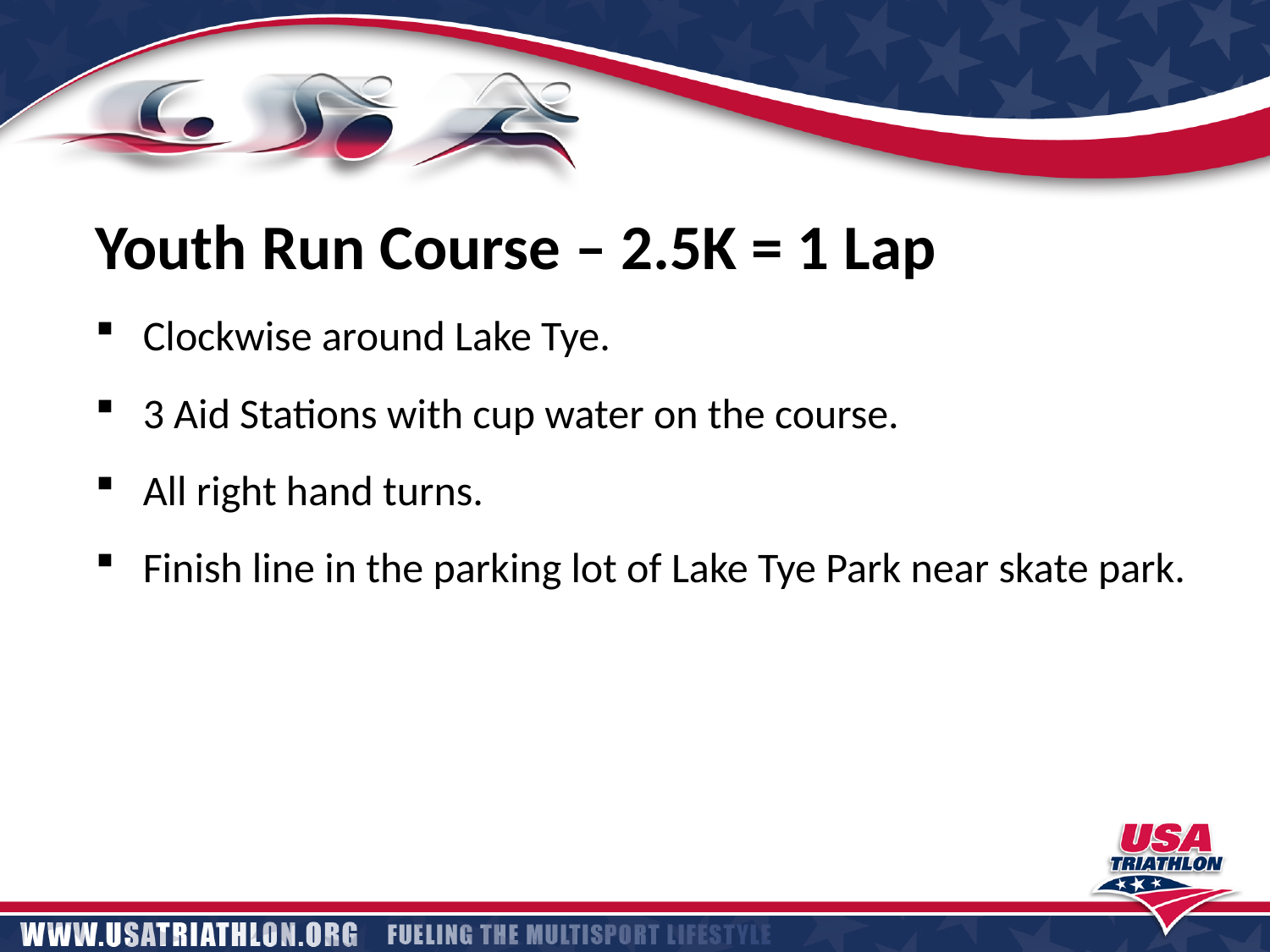

Youth Run Course – 2.5K = 1 Lap
Clockwise around Lake Tye.
3 Aid Stations with cup water on the course.
All right hand turns.
Finish line in the parking lot of Lake Tye Park near skate park.